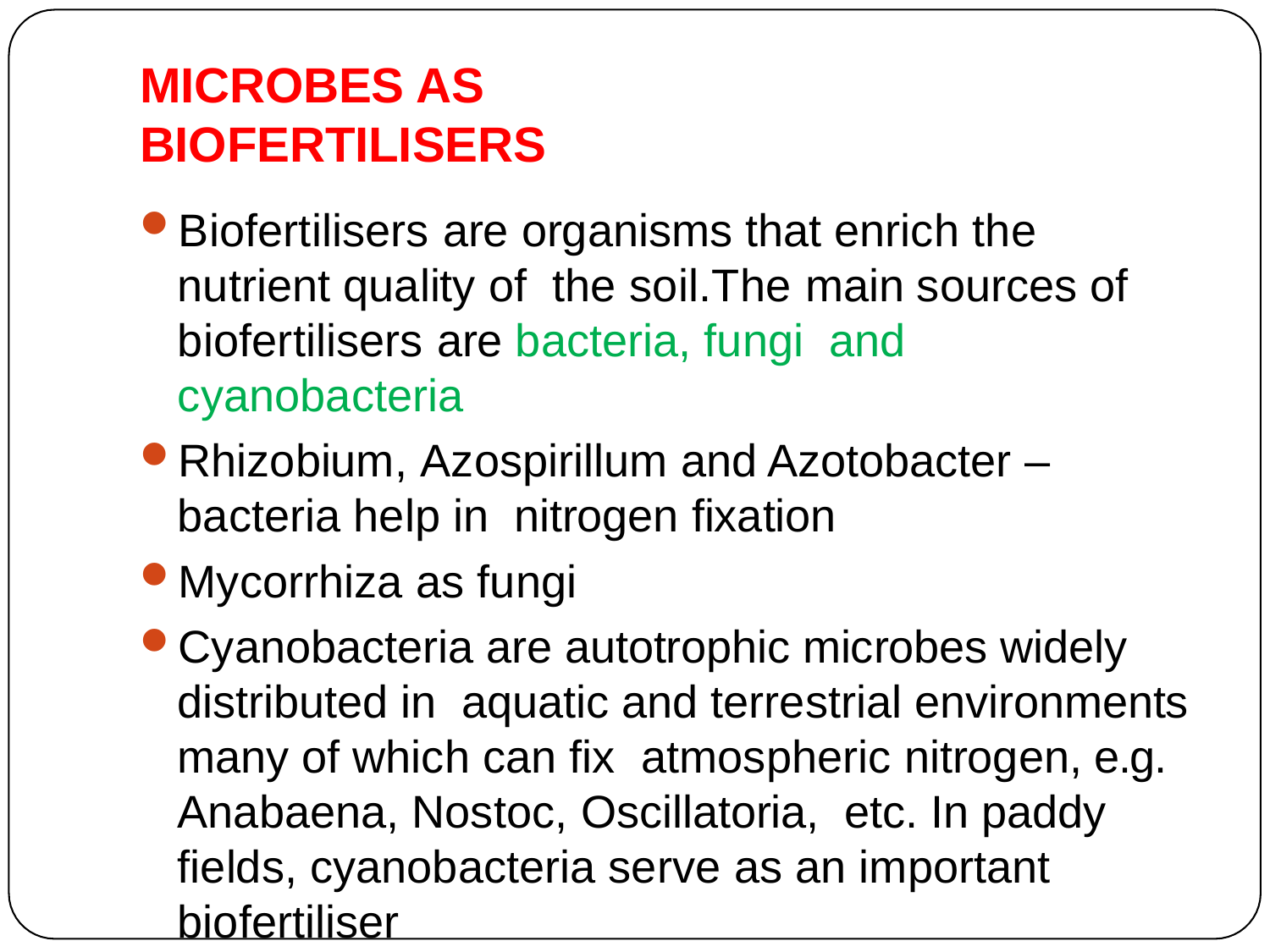

# MICROBES AS BIOFERTILISERS
Biofertilisers are organisms that enrich the nutrient quality of  the soil.The main sources of biofertilisers are bacteria, fungi  and cyanobacteria
Rhizobium, Azospirillum and Azotobacter – bacteria help in  nitrogen fixation
Mycorrhiza as fungi
Cyanobacteria are autotrophic microbes widely distributed in  aquatic and terrestrial environments many of which can fix  atmospheric nitrogen, e.g. Anabaena, Nostoc, Oscillatoria,  etc. In paddy fields, cyanobacteria serve as an important  biofertiliser